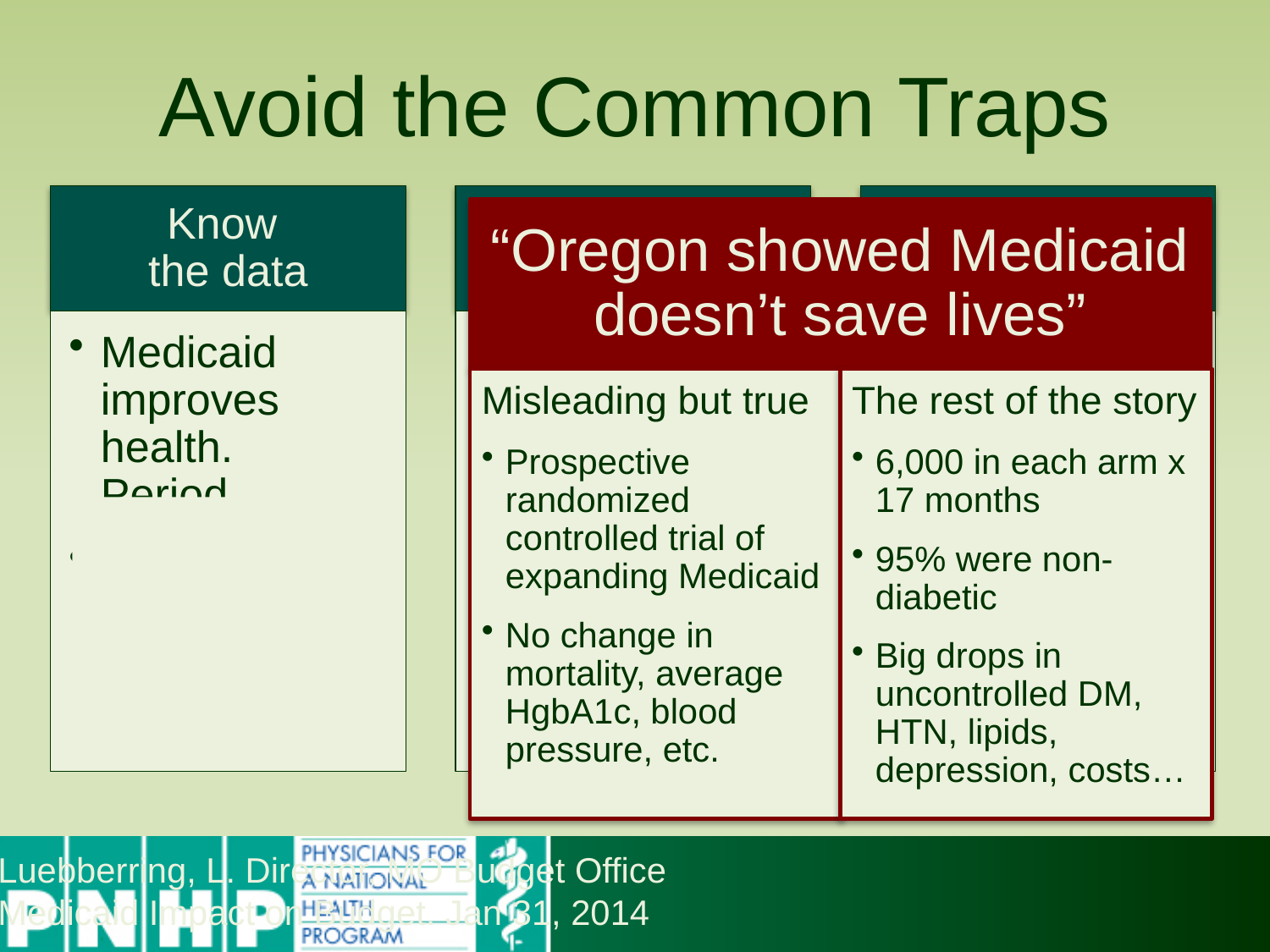

# Avoid the Common Traps
Know
the data
Medicaid improves health. Period.
Most states come out ahead economically.
Respect your opposition
Every side thinks they hold the moral high ground.
Dignity begets dignity.
Avoid false equivalents
Single payer is not “Medicaid for All”.
Medicaid expansion is not the hidden road to single payer.
“Oregon showed Medicaid doesn’t save lives”
Misleading but true
Prospective randomized controlled trial of expanding Medicaid
No change in mortality, average HgbA1c, blood pressure, etc.
The rest of the story
6,000 in each arm x 17 months
95% were non-diabetic
Big drops in uncontrolled DM, HTN, lipids, depression, costs…

Luebberring, L. Director, MO Budget Office
Medicaid Impact on Budget. Jan 31, 2014